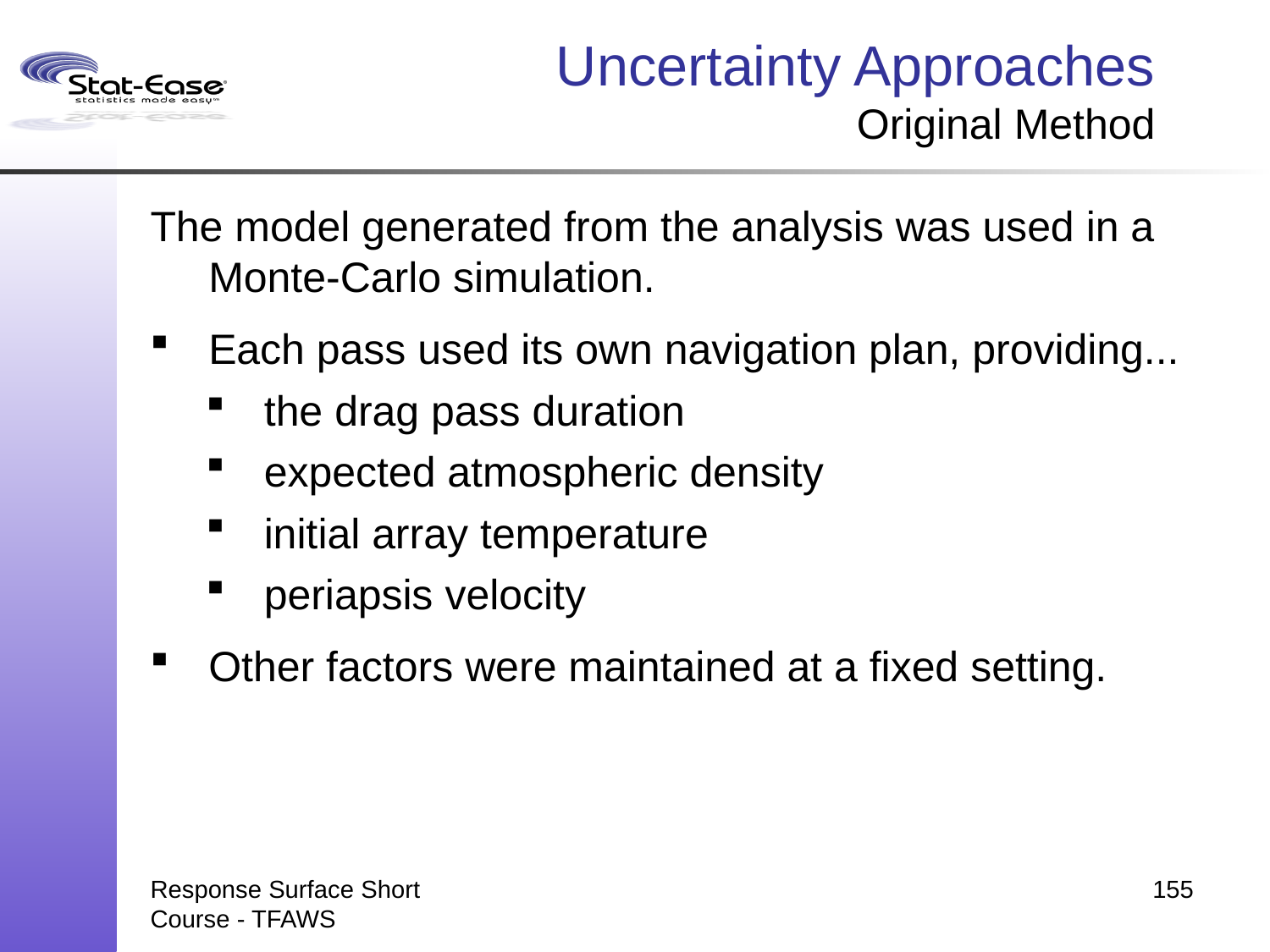

# Uncertainty Approaches Original Method
The model generated from the analysis was used in a Monte-Carlo simulation.
Each pass used its own navigation plan, providing...
the drag pass duration
expected atmospheric density
initial array temperature
periapsis velocity
Other factors were maintained at a fixed setting.

Response Surface Short Course - TFAWS
155